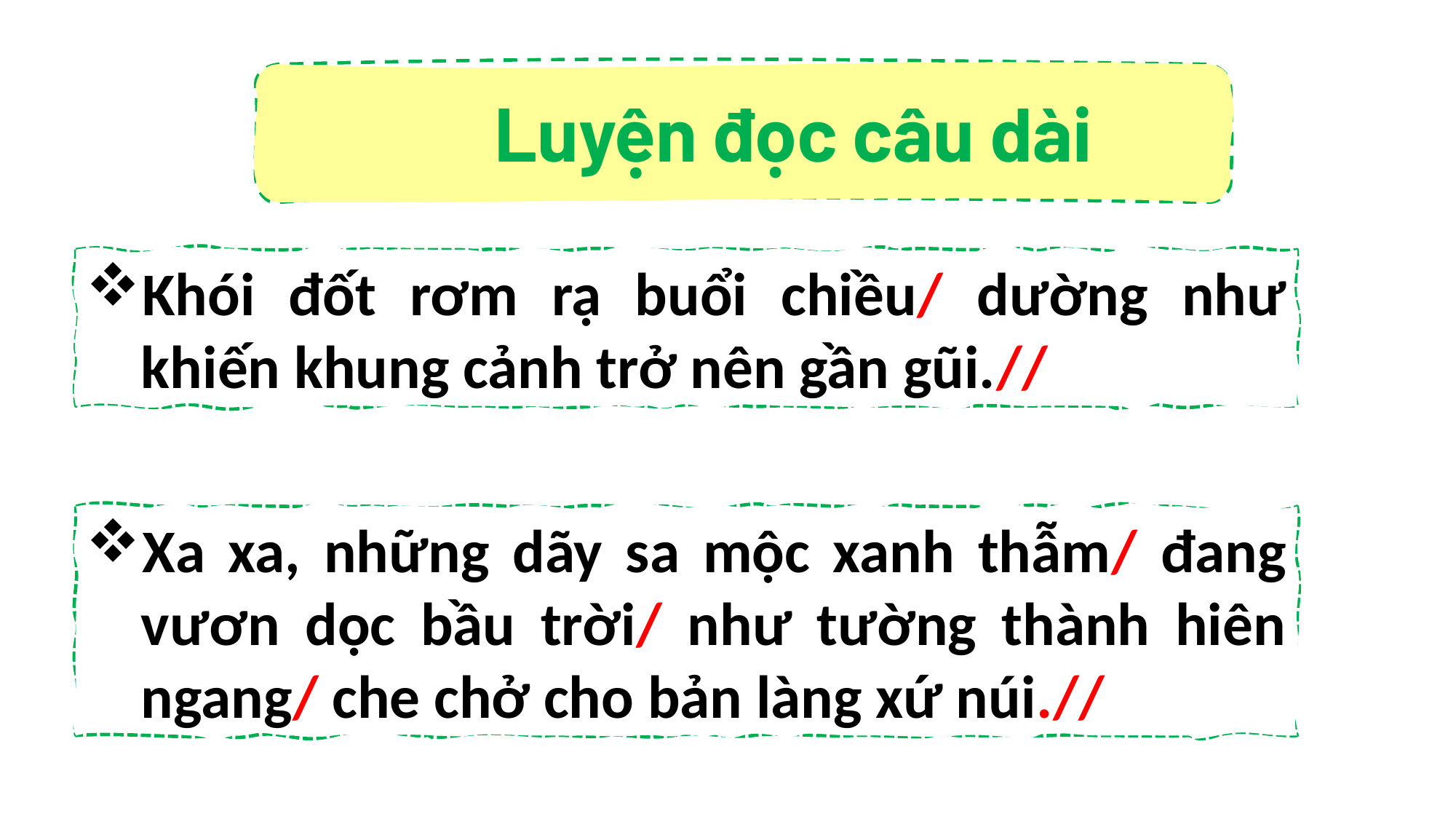

Luyện đọc câu dài
Khói đốt rơm rạ buổi chiều/ dường như khiến khung cảnh trở nên gần gũi.//
Xa xa, những dãy sa mộc xanh thẫm/ đang vươn dọc bầu trời/ như tường thành hiên ngang/ che chở cho bản làng xứ núi.//